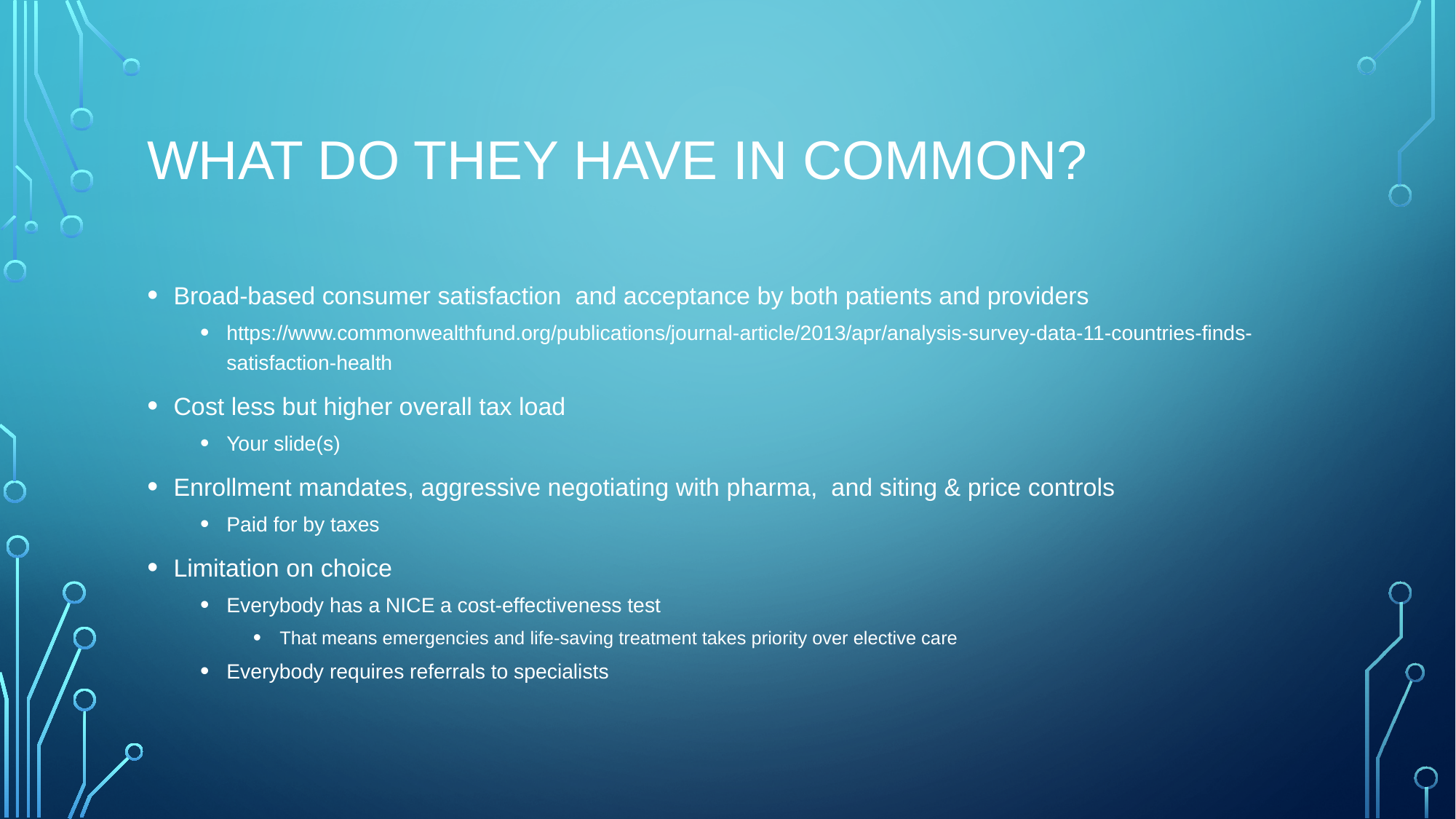

# What do they have in common?
Broad-based consumer satisfaction  and acceptance by both patients and providers
https://www.commonwealthfund.org/publications/journal-article/2013/apr/analysis-survey-data-11-countries-finds-satisfaction-health
Cost less but higher overall tax load
Your slide(s)
Enrollment mandates, aggressive negotiating with pharma,  and siting & price controls
Paid for by taxes
Limitation on choice
Everybody has a NICE a cost-effectiveness test
That means emergencies and life-saving treatment takes priority over elective care
Everybody requires referrals to specialists